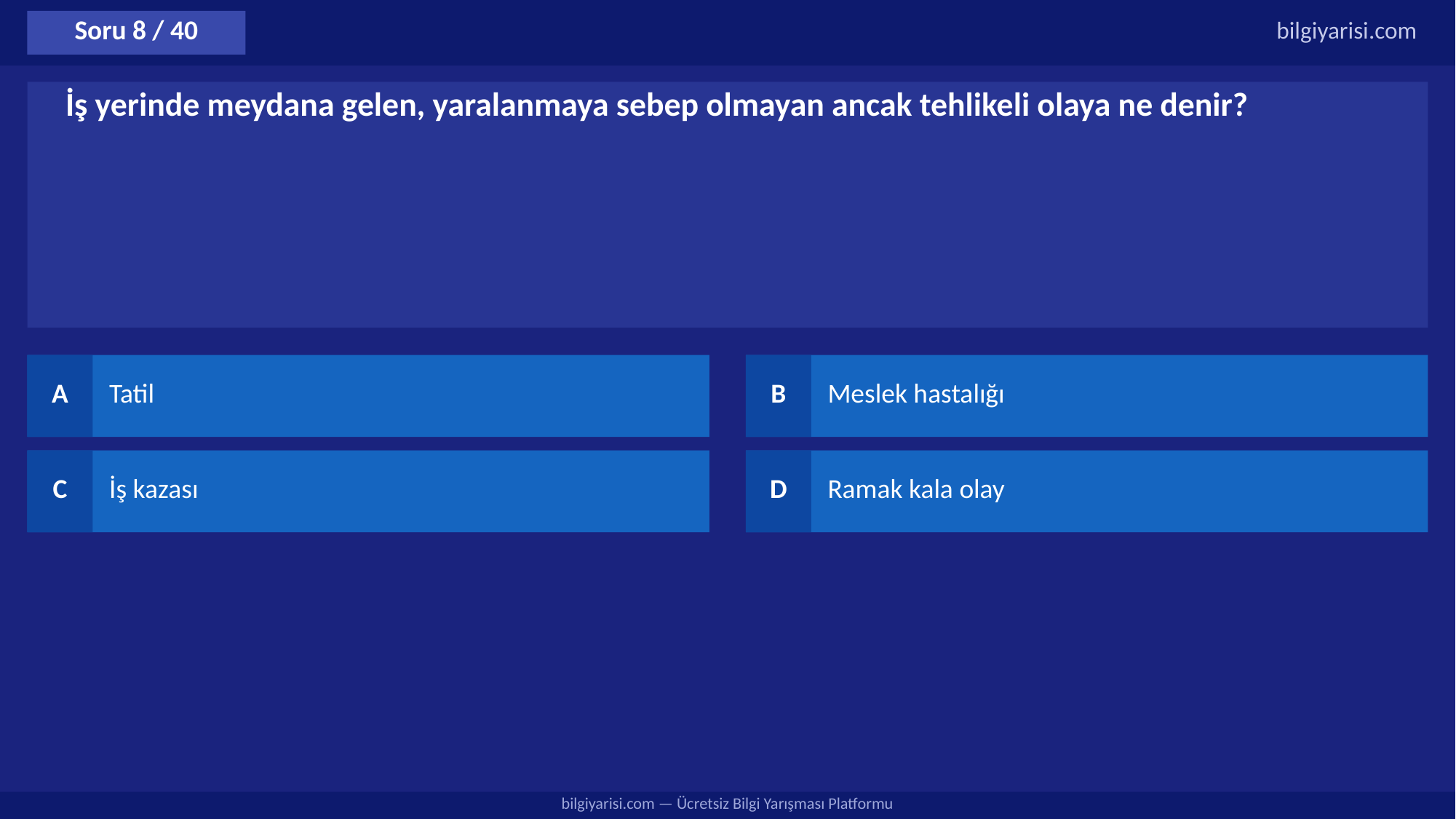

Soru 8 / 40
bilgiyarisi.com

İş yerinde meydana gelen, yaralanmaya sebep olmayan ancak tehlikeli olaya ne denir?

A
Tatil

B
Meslek hastalığı

C
İş kazası

D
Ramak kala olay
bilgiyarisi.com — Ücretsiz Bilgi Yarışması Platformu